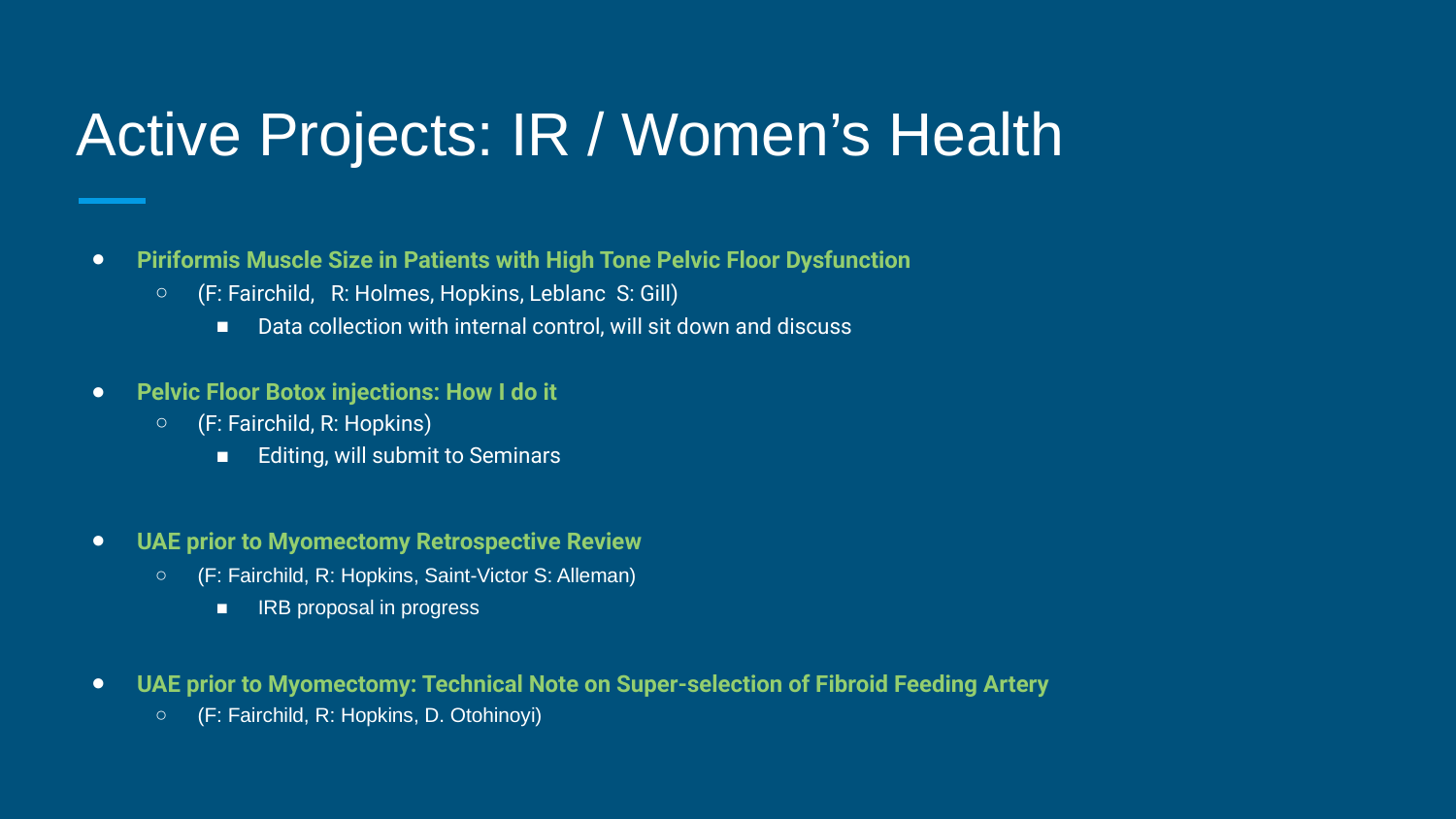

# Active Projects: IR / Women’s Health
Piriformis Muscle Size in Patients with High Tone Pelvic Floor Dysfunction
(F: Fairchild,   R: Holmes, Hopkins, Leblanc  S: Gill)
Data collection with internal control, will sit down and discuss

Pelvic Floor Botox injections: How I do it
(F: Fairchild, R: Hopkins)
Editing, will submit to Seminars

UAE prior to Myomectomy Retrospective Review
(F: Fairchild, R: Hopkins, Saint-Victor S: Alleman)
IRB proposal in progress

UAE prior to Myomectomy: Technical Note on Super-selection of Fibroid Feeding Artery
(F: Fairchild, R: Hopkins, D. Otohinoyi)